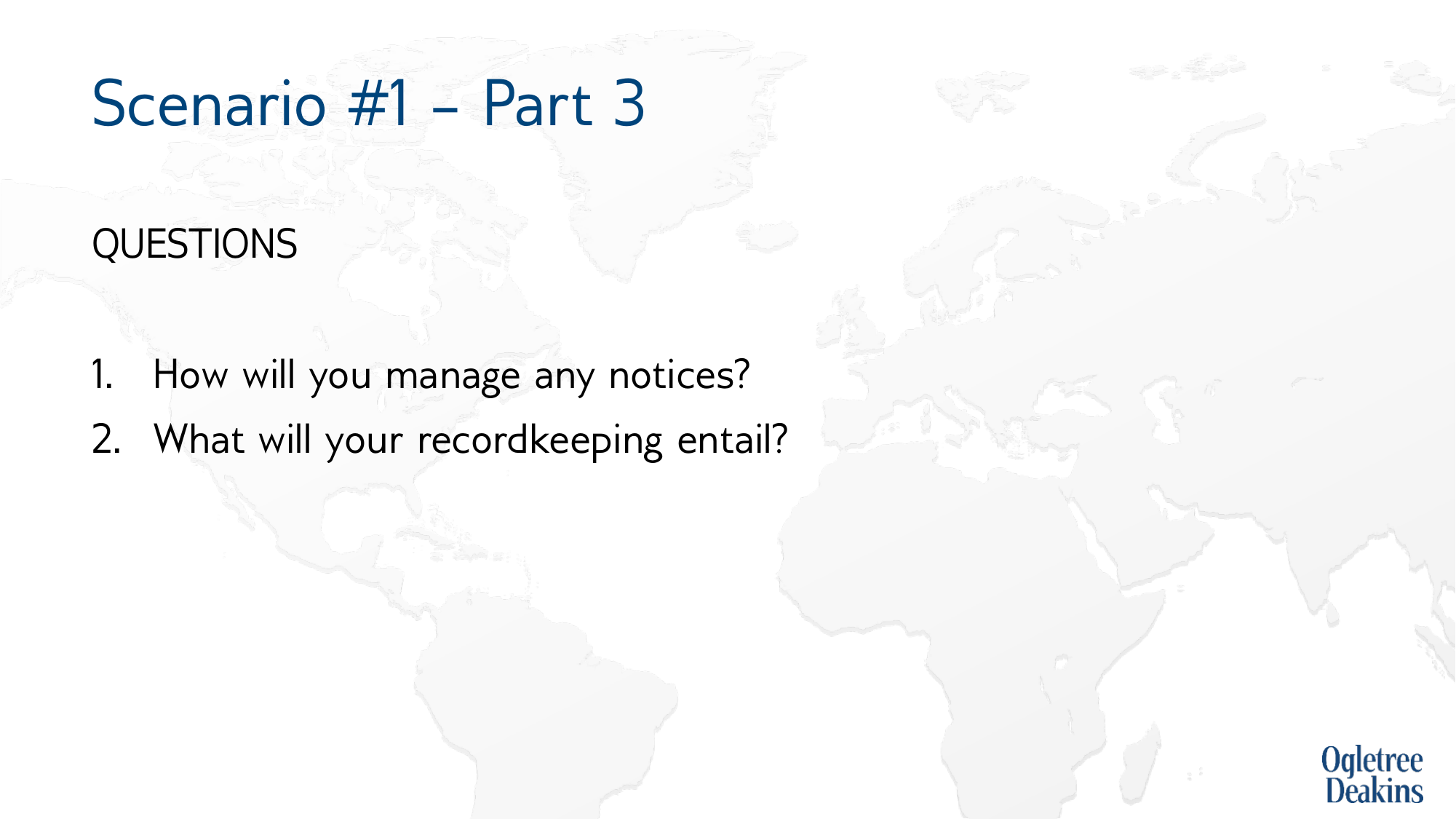

# Scenario #1 – Part 3
QUESTIONS

How will you manage any notices?
What will your recordkeeping entail?